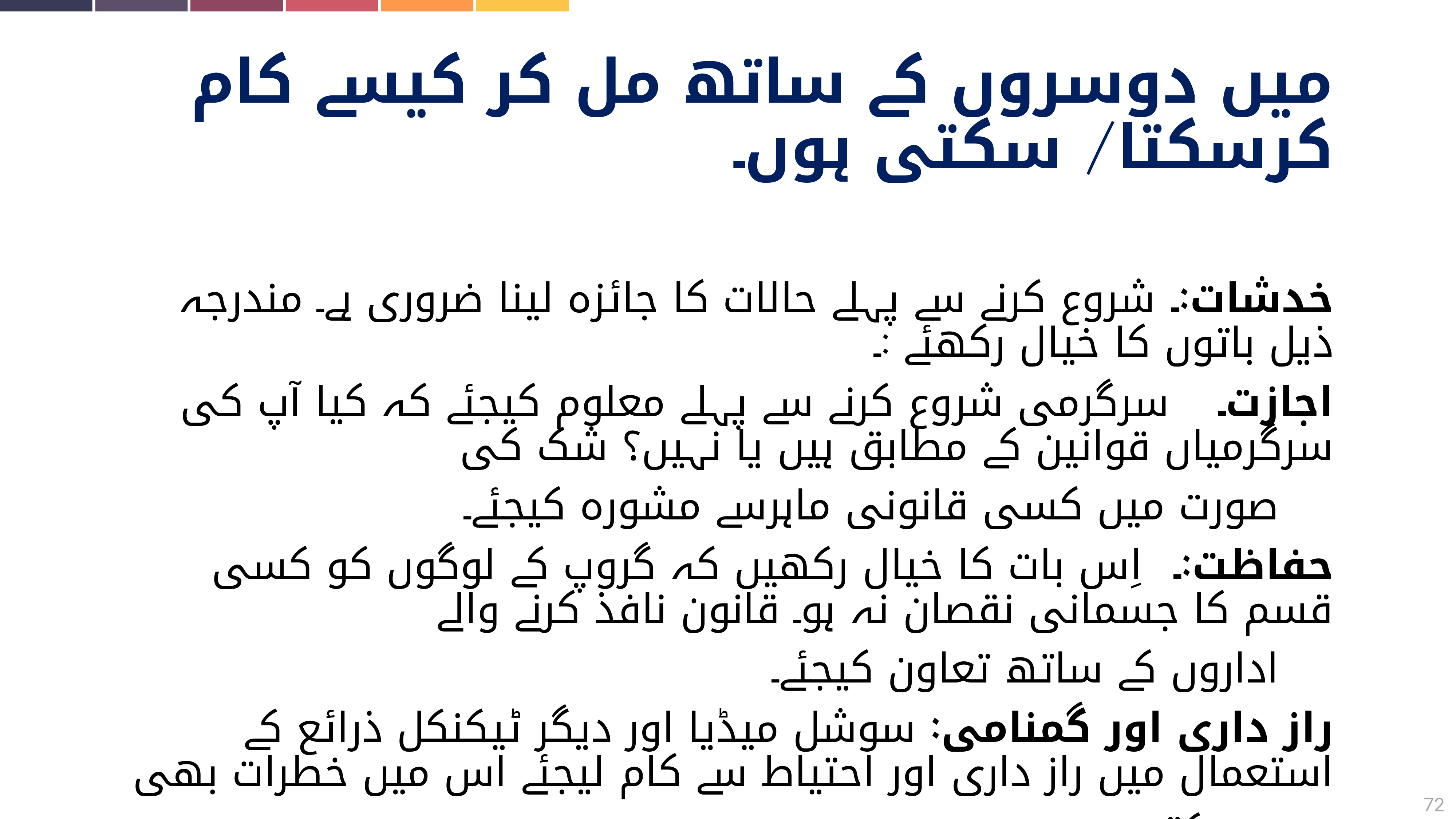

میں دوسروں کے ساتھ مل کر کیسے کام کرسکتا/ سکتی ہوں۔

خدشات:۔		 شروع کرنے سے پہلے حالات کا جائزہ لینا ضروری ہے۔ مندرجہ ذیل باتوں کا خیال رکھئے :۔
اجازت۔ 		سرگرمی شروع کرنے سے پہلے معلوم کیجئے کہ کیا آپ کی سرگرمیاں قوانین کے مطابق ہیں یا نہیں؟ شک کی
 		صورت میں کسی قانونی ماہرسے مشورہ کیجئے۔
حفاظت:۔		  اِس بات کا خیال رکھیں کہ گروپ کے لوگوں کو کسی قسم کا جسمانی نقصان نہ ہو۔ قانون نافذ کرنے والے
		اداروں کے ساتھ تعاون کیجئے۔
راز داری اور گمنامی:	 سوشل میڈیا اور دیگر ٹیکنکل ذرائع کے استعمال میں راز داری اور احتیاط سے کام لیجئے اس میں خطرات بھی
		ہوسکتے ہیں۔